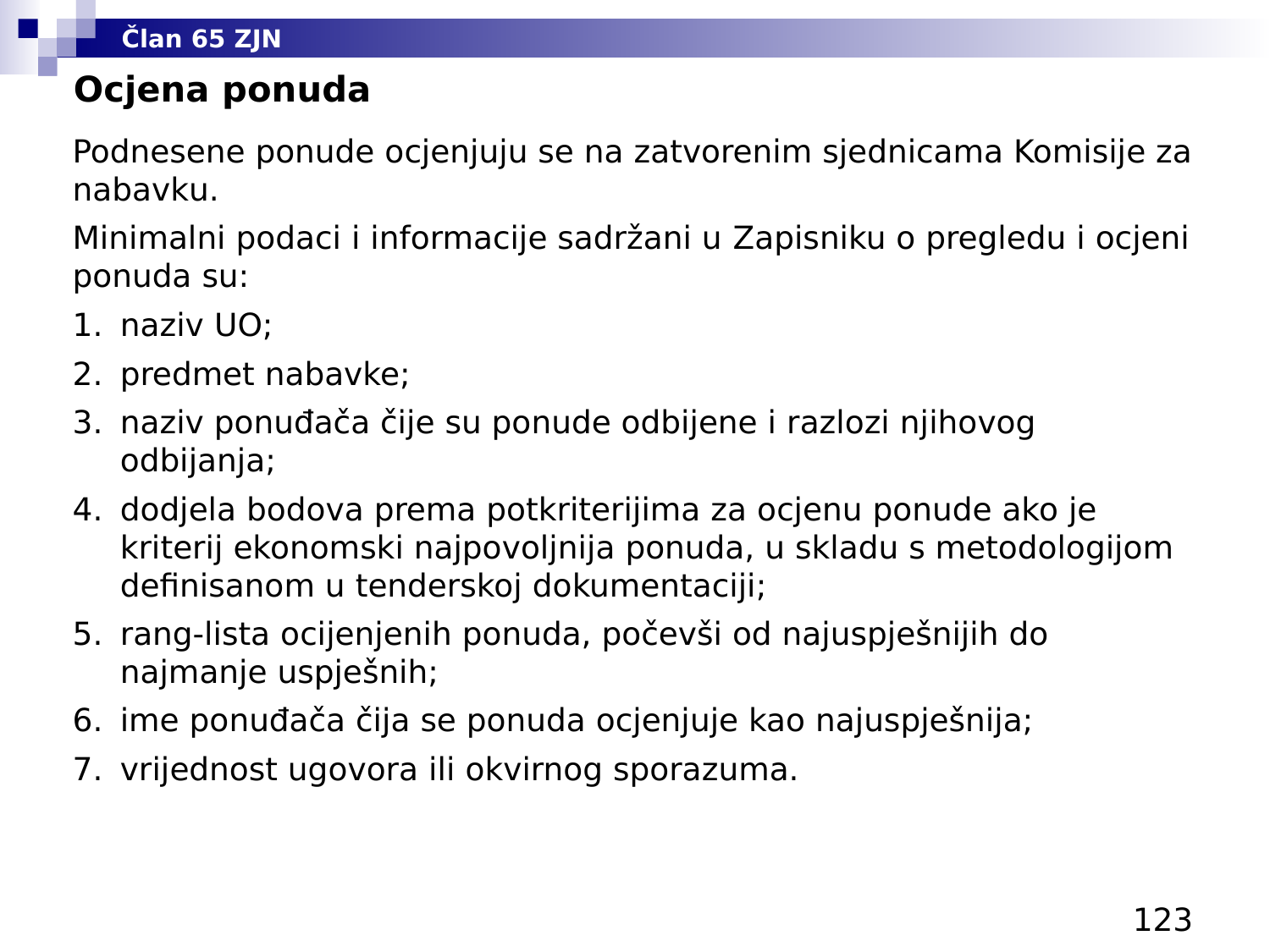

Član 65 ZJN
Ocjena ponuda
Podnesene ponude ocjenjuju se na zatvorenim sjednicama Komisije za nabavku.
Minimalni podaci i informacije sadržani u Zapisniku o pregledu i ocjeni ponuda su:
naziv UO;
predmet nabavke;
naziv ponuđača čije su ponude odbijene i razlozi njihovog odbijanja;
dodjela bodova prema potkriterijima za ocjenu ponude ako je kriterij ekonomski najpovoljnija ponuda, u skladu s metodologijom definisanom u tenderskoj dokumentaciji;
rang-lista ocijenjenih ponuda, počevši od najuspješnijih do najmanje uspješnih;
ime ponuđača čija se ponuda ocjenjuje kao najuspješnija;
vrijednost ugovora ili okvirnog sporazuma.